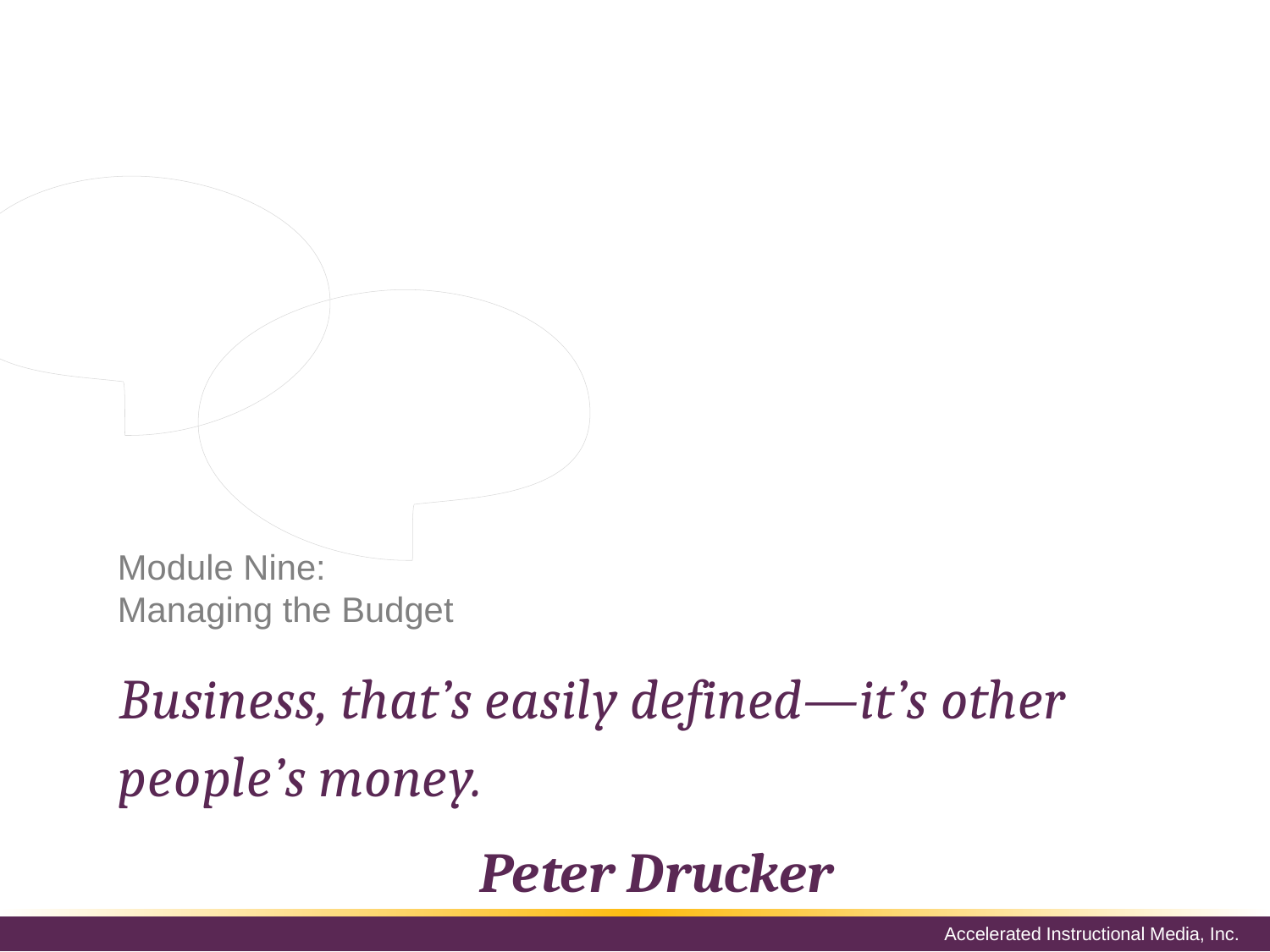

Once the budget is determined, it is essential to manage it to ensure that the organization or department is adhering to the allotted costs.

This module will discuss the following:
How to tell if you’re on track
Should your budget be updated
Keeping a diary of lessons learned
When to panic

# Module Nine: Managing the Budget
Business, that’s easily defined—it’s other people’s money.
Peter Drucker